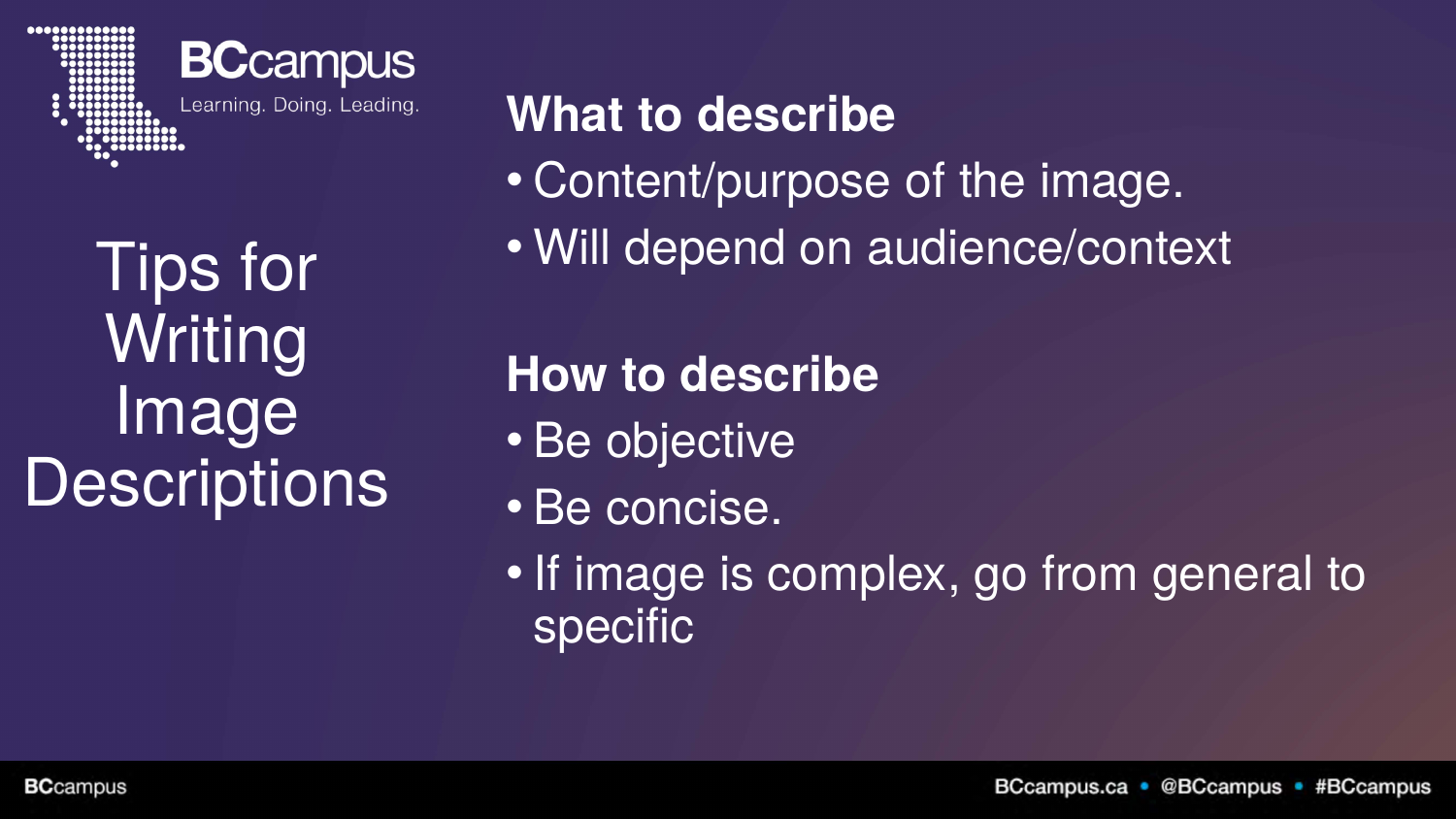

# Tips for Writing Image Descriptions
What to describe​
Content/purpose of the image.
Will depend on audience/context
How to describe​
Be objective​
Be concise.
If image is complex, go from general to specific